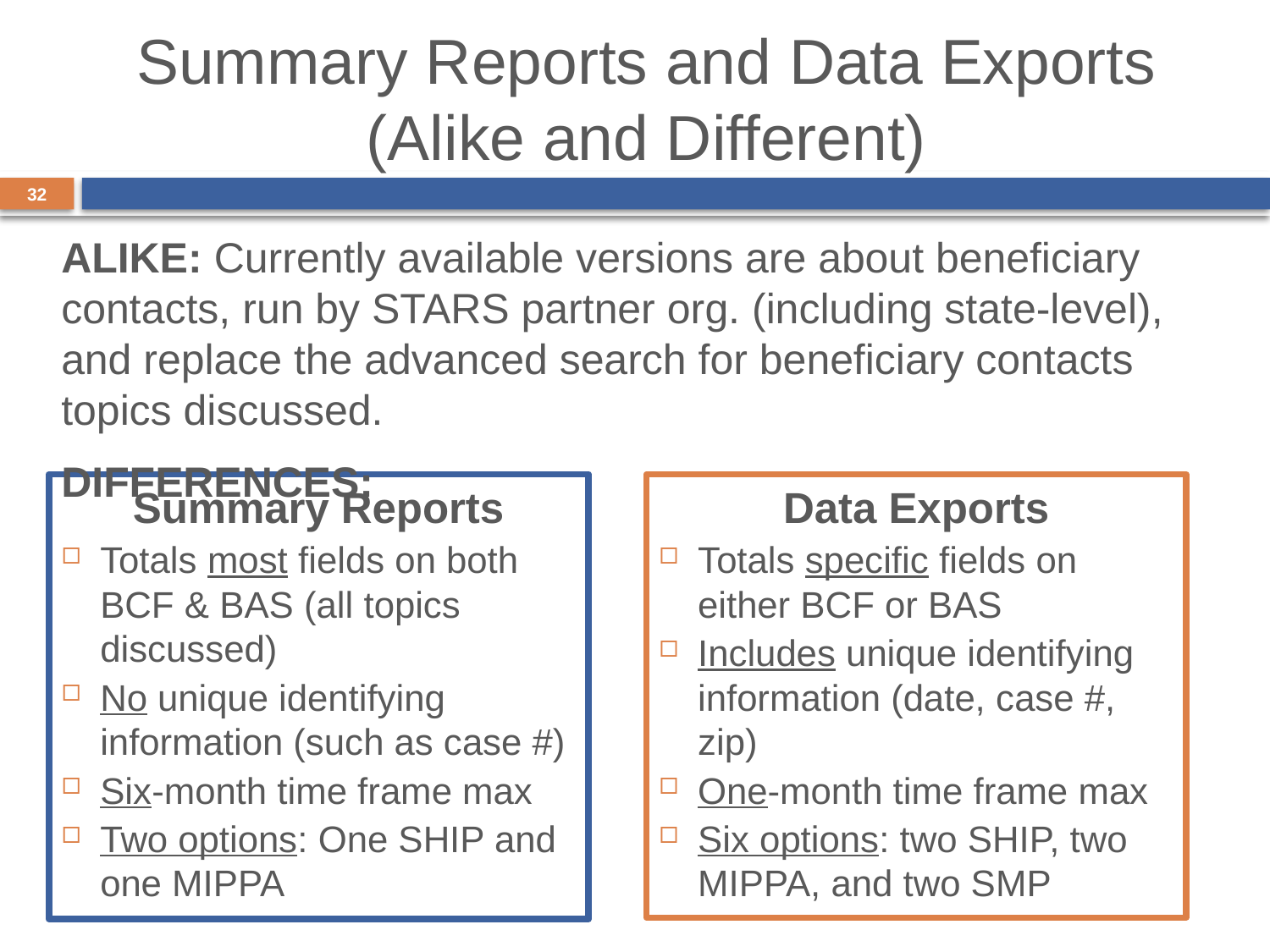

# Summary Reports and Data Exports (Alike and Different)
32
ALIKE: Currently available versions are about beneficiary contacts, run by STARS partner org. (including state-level), and replace the advanced search for beneficiary contacts topics discussed.
DIFFERENCES:

Summary Reports
Totals most fields on both BCF & BAS (all topics discussed)
No unique identifying information (such as case #)
Six-month time frame max
Two options: One SHIP and one MIPPA
Data Exports
Totals specific fields on either BCF or BAS
Includes unique identifying information (date, case #, zip)
One-month time frame max
Six options: two SHIP, two MIPPA, and two SMP